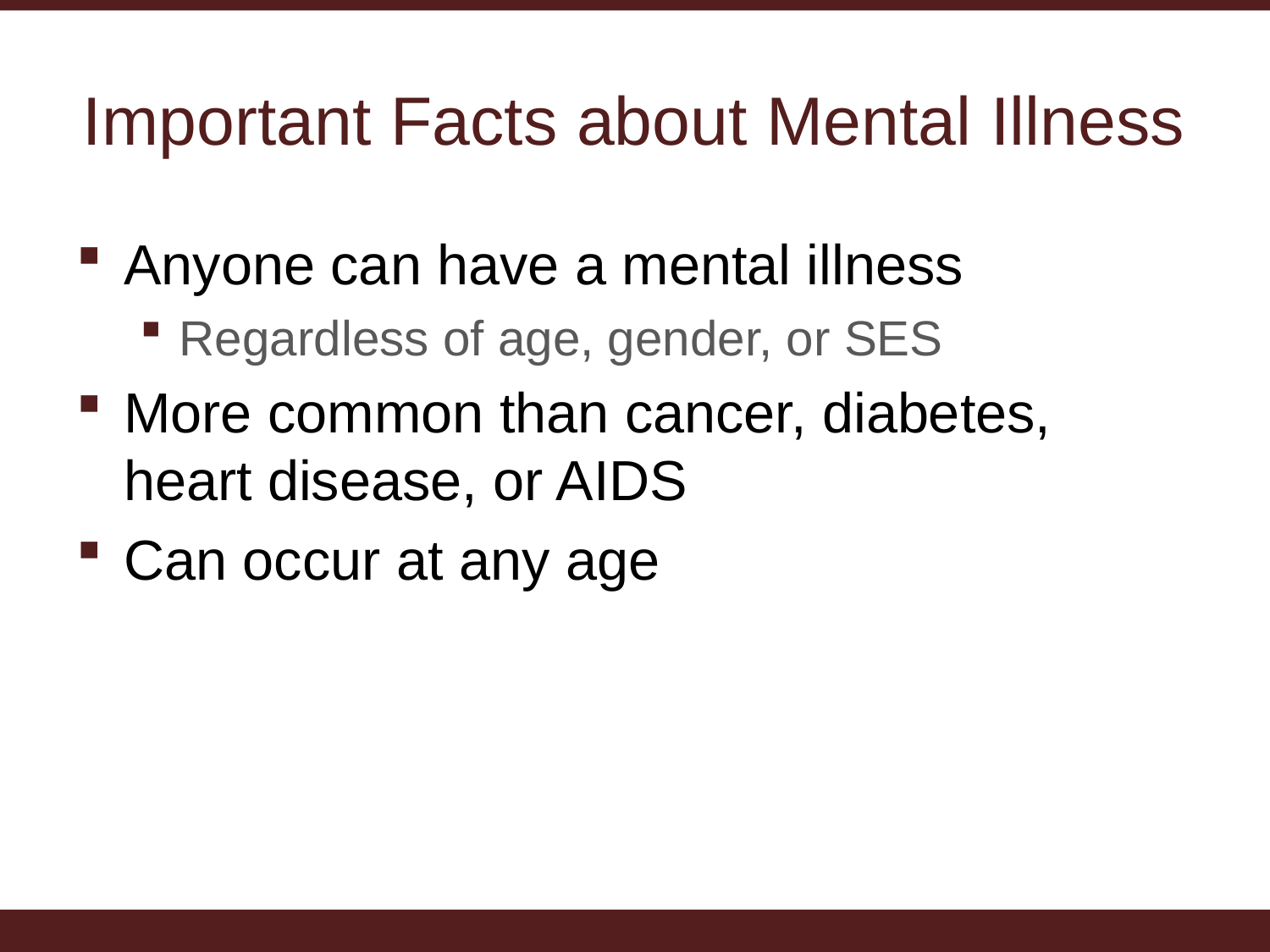

# Important Facts about Mental Illness
Anyone can have a mental illness
Regardless of age, gender, or SES
More common than cancer, diabetes, heart disease, or AIDS
Can occur at any age